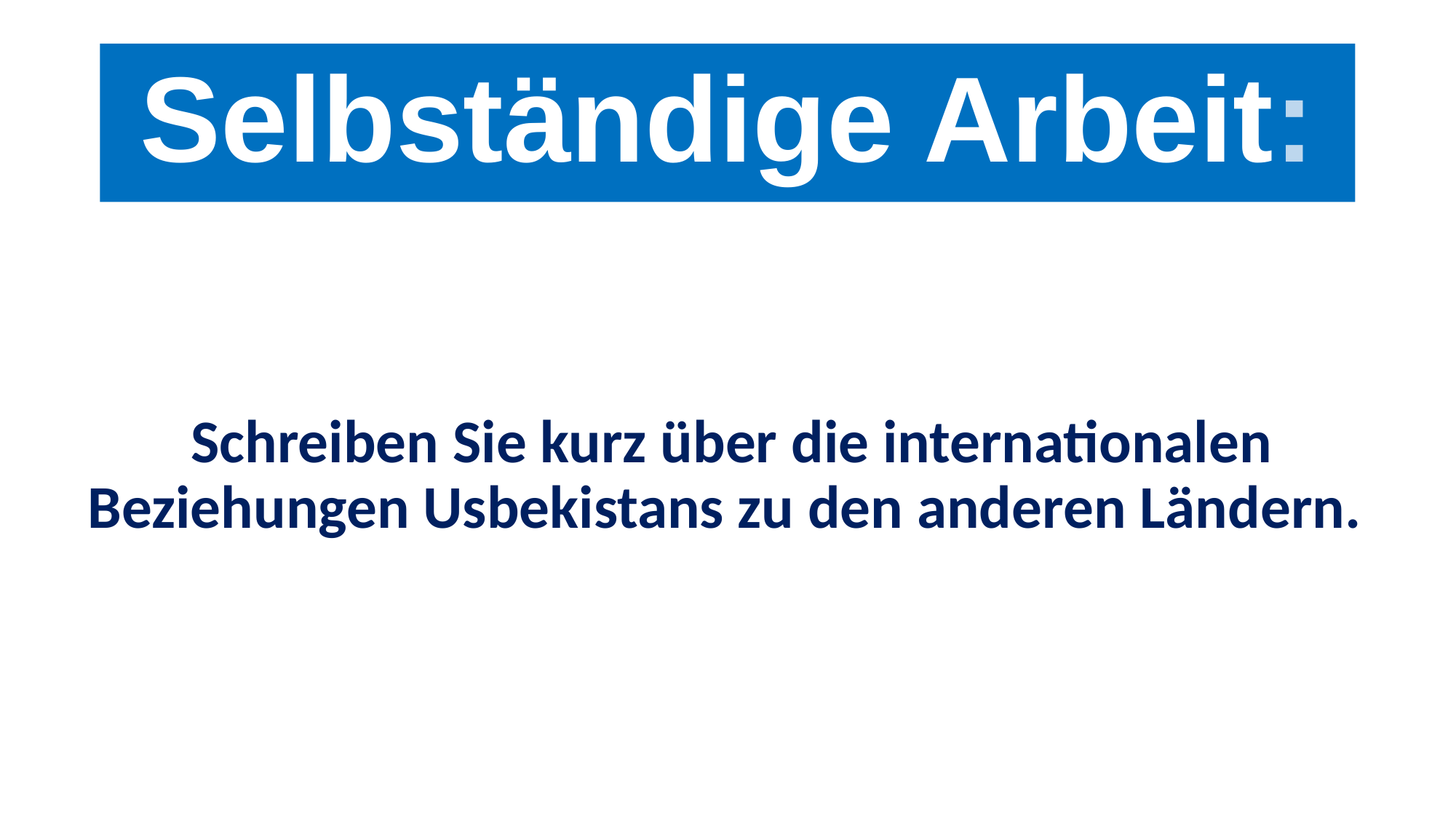

# Selbständige Arbeit:
Schreiben Sie kurz über die internationalen Beziehungen Usbekistans zu den anderen Ländern.